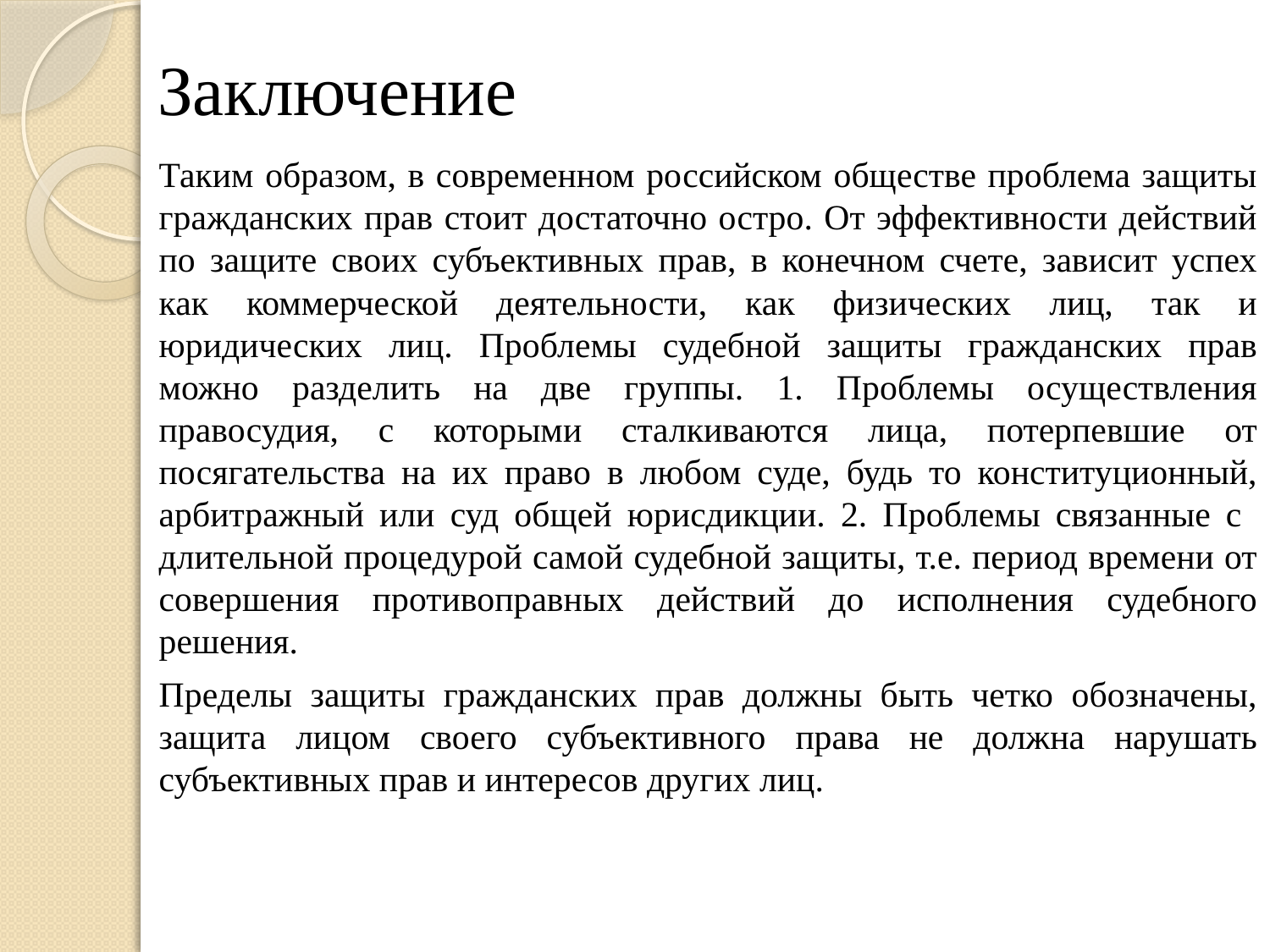

# Заключение
Таким образом, в современном российском обществе проблема защиты гражданских прав стоит достаточно остро. От эффективности действий по защите своих субъективных прав, в конечном счете, зависит успех как коммерческой деятельности, как физических лиц, так и юридических лиц. Проблемы судебной защиты гражданских прав можно разделить на две группы. 1. Проблемы осуществления правосудия, с которыми сталкиваются лица, потерпевшие от посягательства на их право в любом суде, будь то конституционный, арбитражный или суд общей юрисдикции. 2. Проблемы связанные с  длительной процедурой самой судебной защиты, т.е. период времени от совершения противоправных действий до исполнения судебного решения.
Пределы защиты гражданских прав должны быть четко обозначены, защита лицом своего субъективного права не должна нарушать субъективных прав и интересов других лиц.